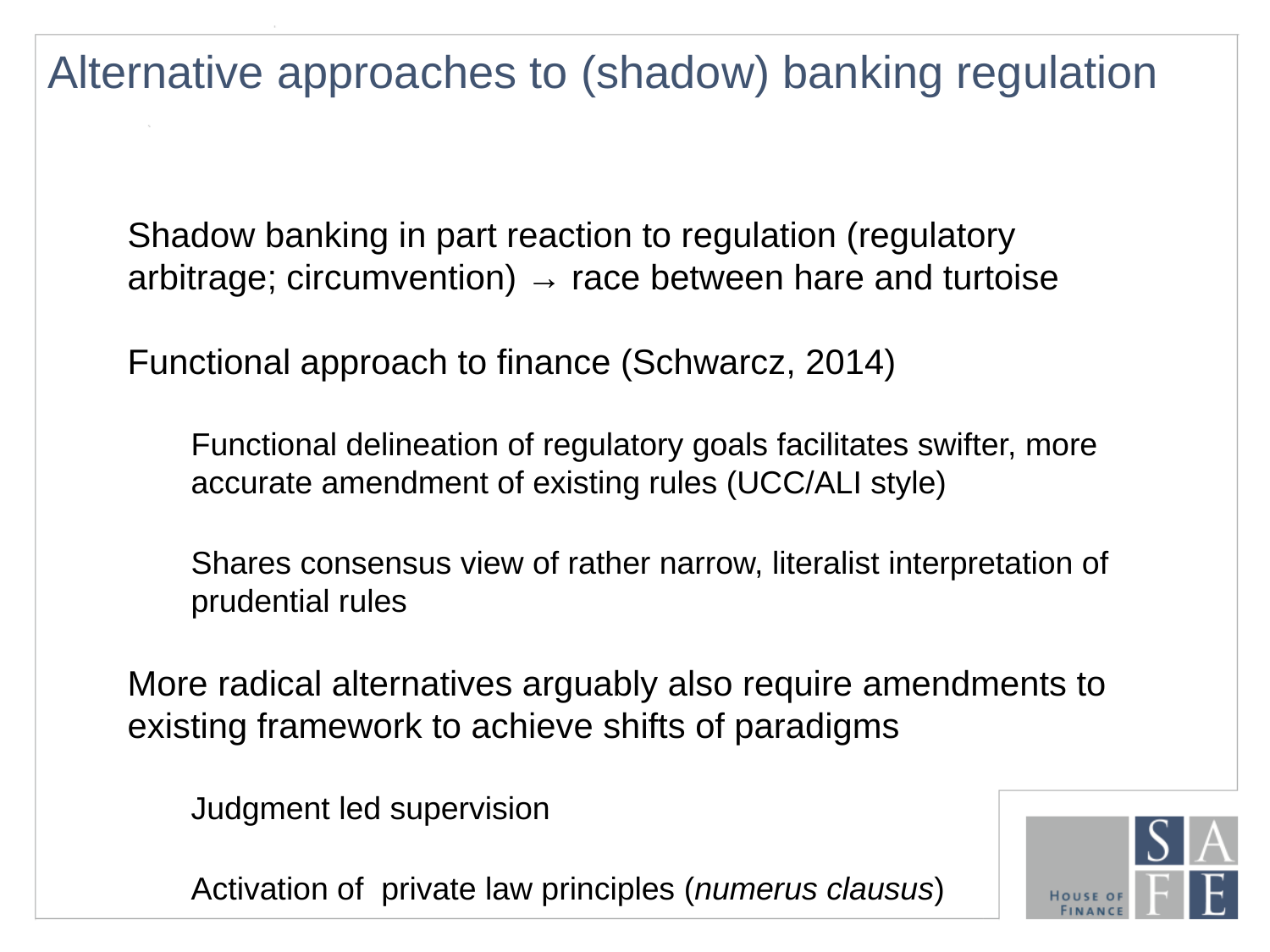

# Alternative approaches to (shadow) banking regulation
Shadow banking in part reaction to regulation (regulatory arbitrage; circumvention) → race between hare and turtoise
Functional approach to finance (Schwarcz, 2014)
Functional delineation of regulatory goals facilitates swifter, more accurate amendment of existing rules (UCC/ALI style)
Shares consensus view of rather narrow, literalist interpretation of prudential rules
More radical alternatives arguably also require amendments to existing framework to achieve shifts of paradigms
Judgment led supervision
Activation of  private law principles (numerus clausus)